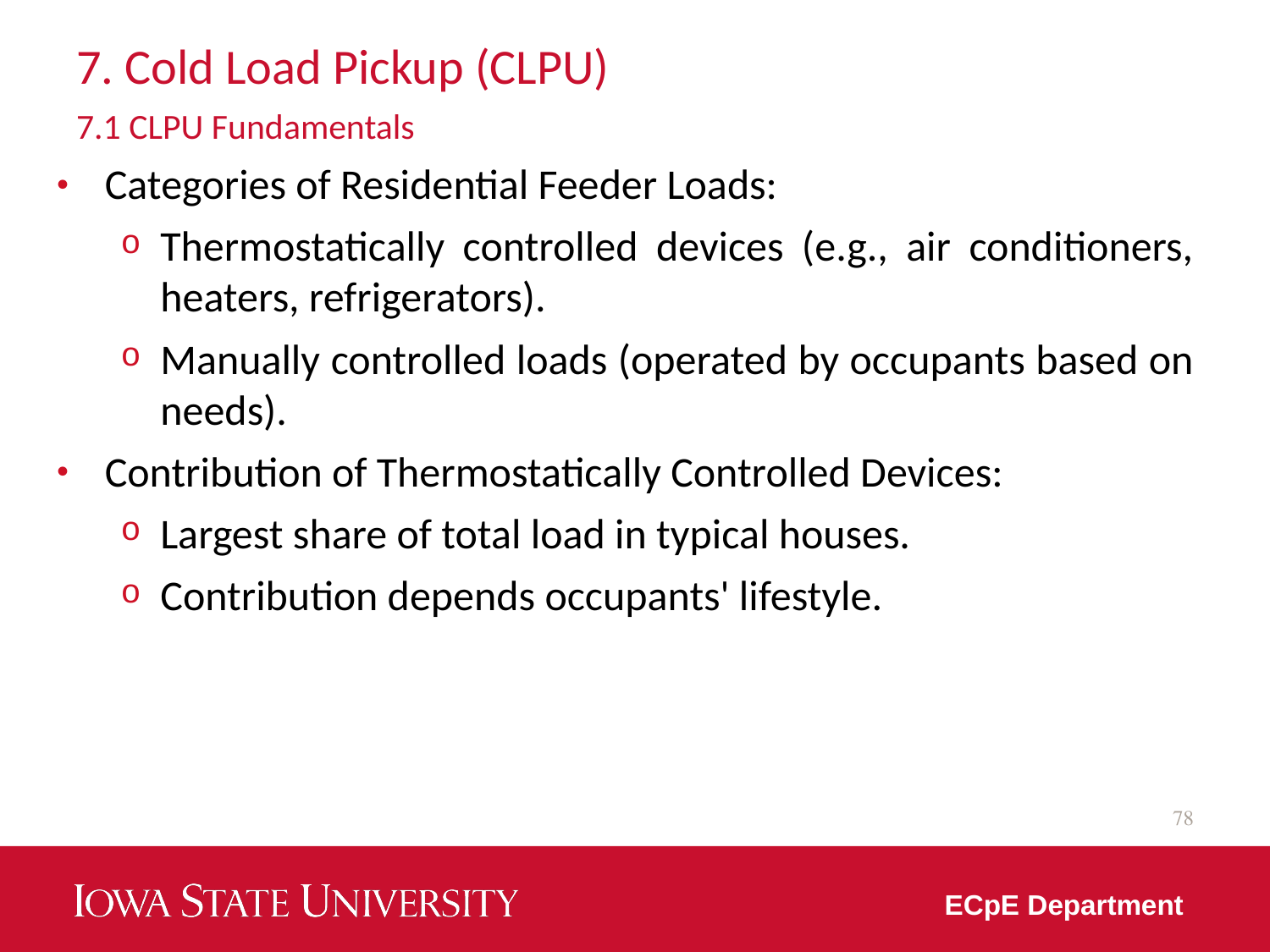

# 7. Cold Load Pickup (CLPU)
7.1 CLPU Fundamentals
Categories of Residential Feeder Loads:
Thermostatically controlled devices (e.g., air conditioners, heaters, refrigerators).
Manually controlled loads (operated by occupants based on needs).
Contribution of Thermostatically Controlled Devices:
Largest share of total load in typical houses.
Contribution depends occupants' lifestyle.
78
ECpE Department